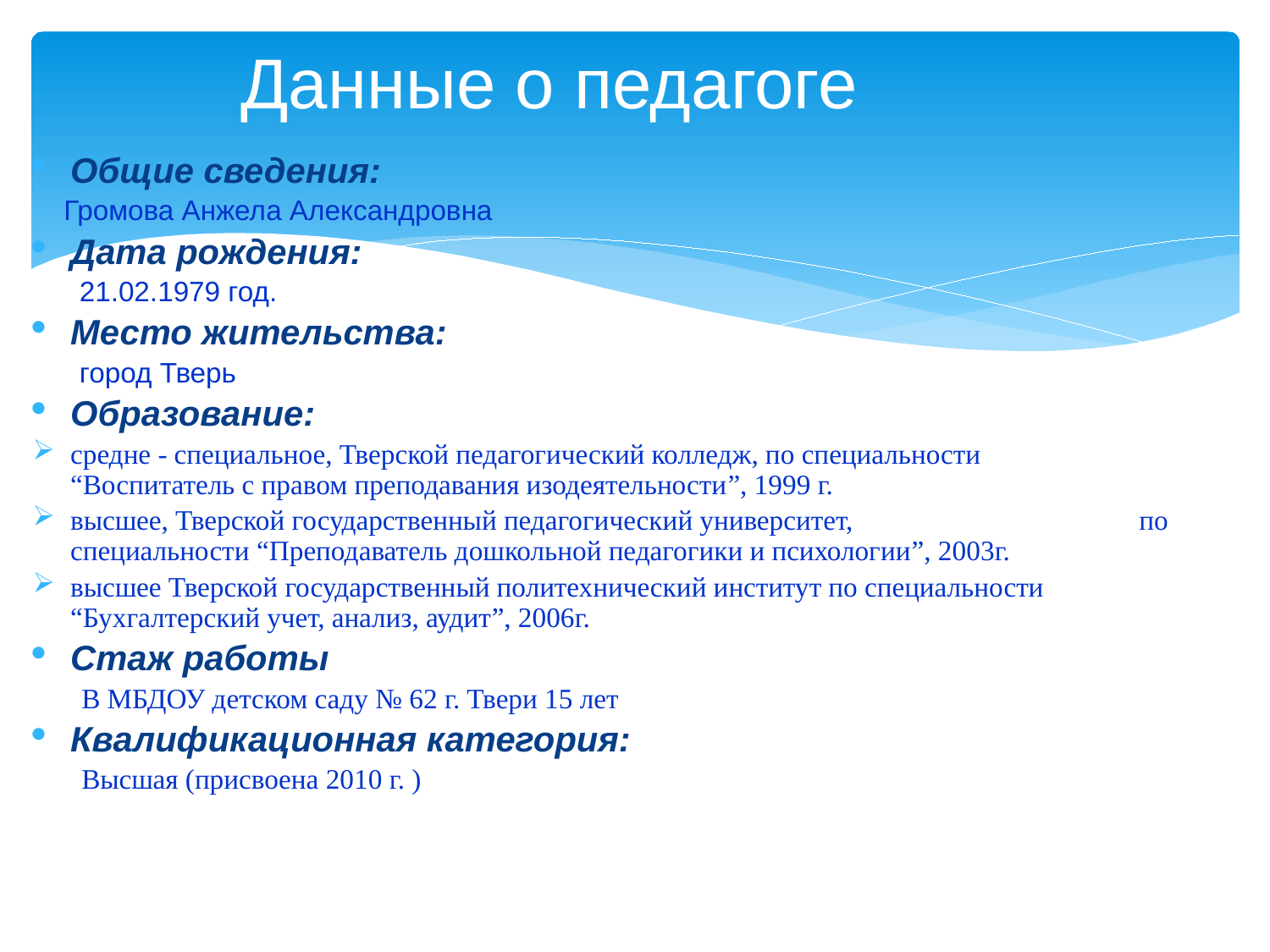

# Данные о педагоге
Общие сведения:
    Громова Анжела Александровна
Дата рождения:
      21.02.1979 год.
Место жительства:
      город Тверь
Образование:
средне - специальное, Тверской педагогический колледж, по специальности                        “Воспитатель с правом преподавания изодеятельности”, 1999 г.
высшее, Тверской государственный педагогический университет,                                         по специальности “Преподаватель дошкольной педагогики и психологии”, 2003г.
высшее Тверской государственный политехнический институт по специальности “Бухгалтерский учет, анализ, аудит”, 2006г.
Стаж работы
       В МБДОУ детском саду № 62 г. Твери 15 лет
Квалификационная категория:
       Высшая (присвоена 2010 г. )